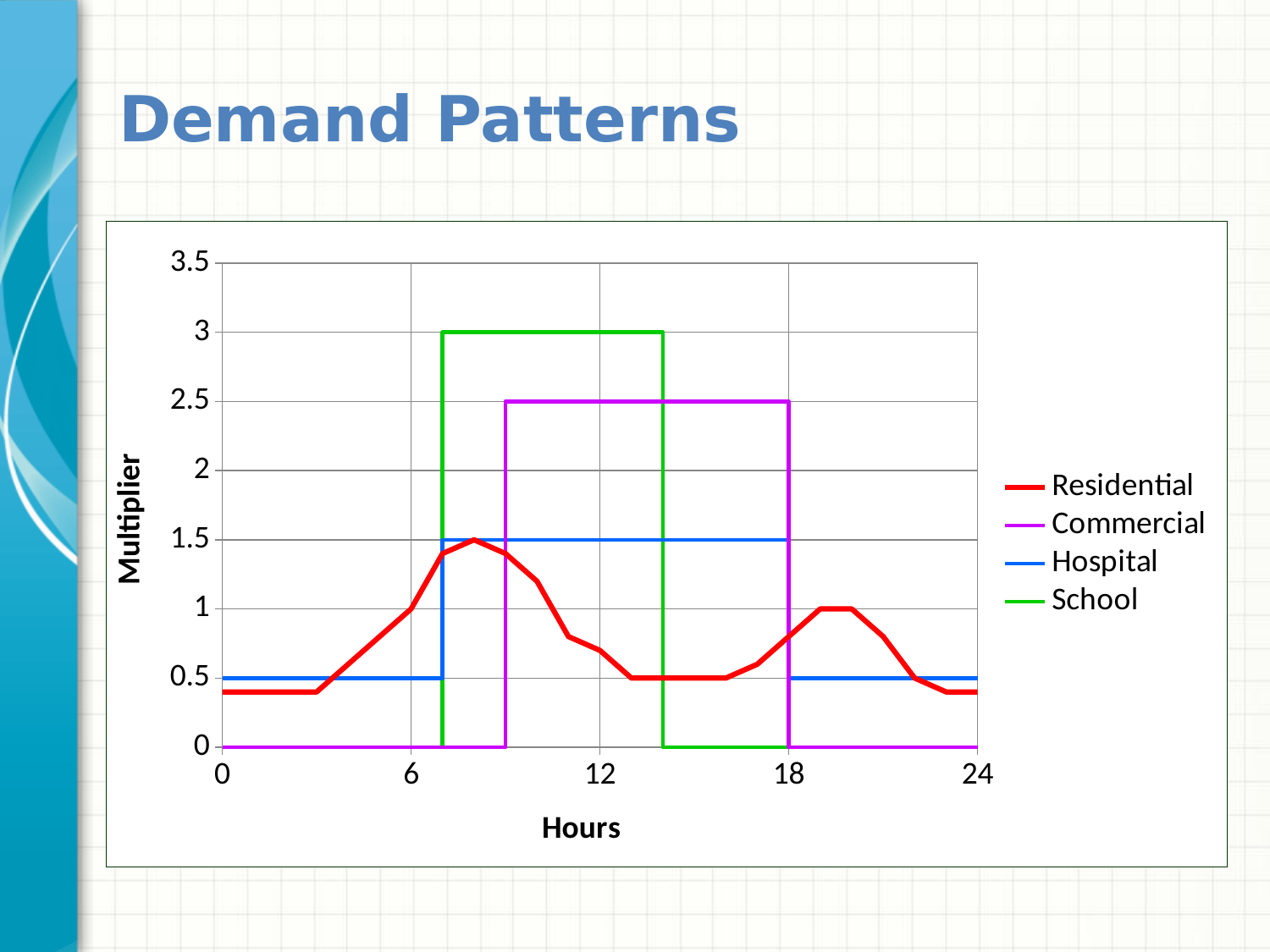

# Demand Patterns

### Chart

| Category | Residential | Commercial | Hospital | School |
|---|---|---|---|---|